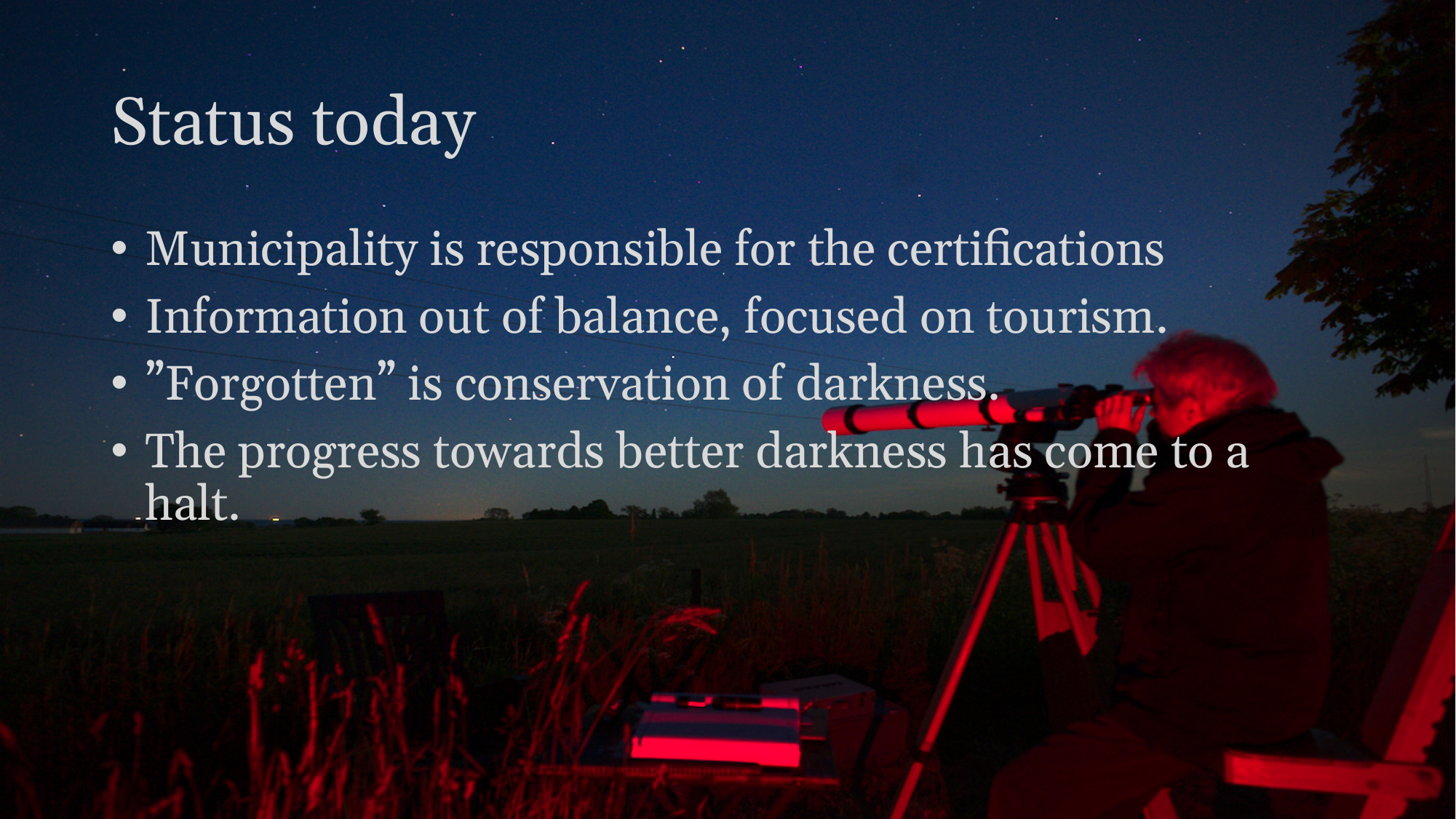

# Status today
Municipality is responsible for the certifications
Information out of balance, focused on tourism.
”Forgotten” is conservation of darkness.
The progress towards better darkness has come to a halt.